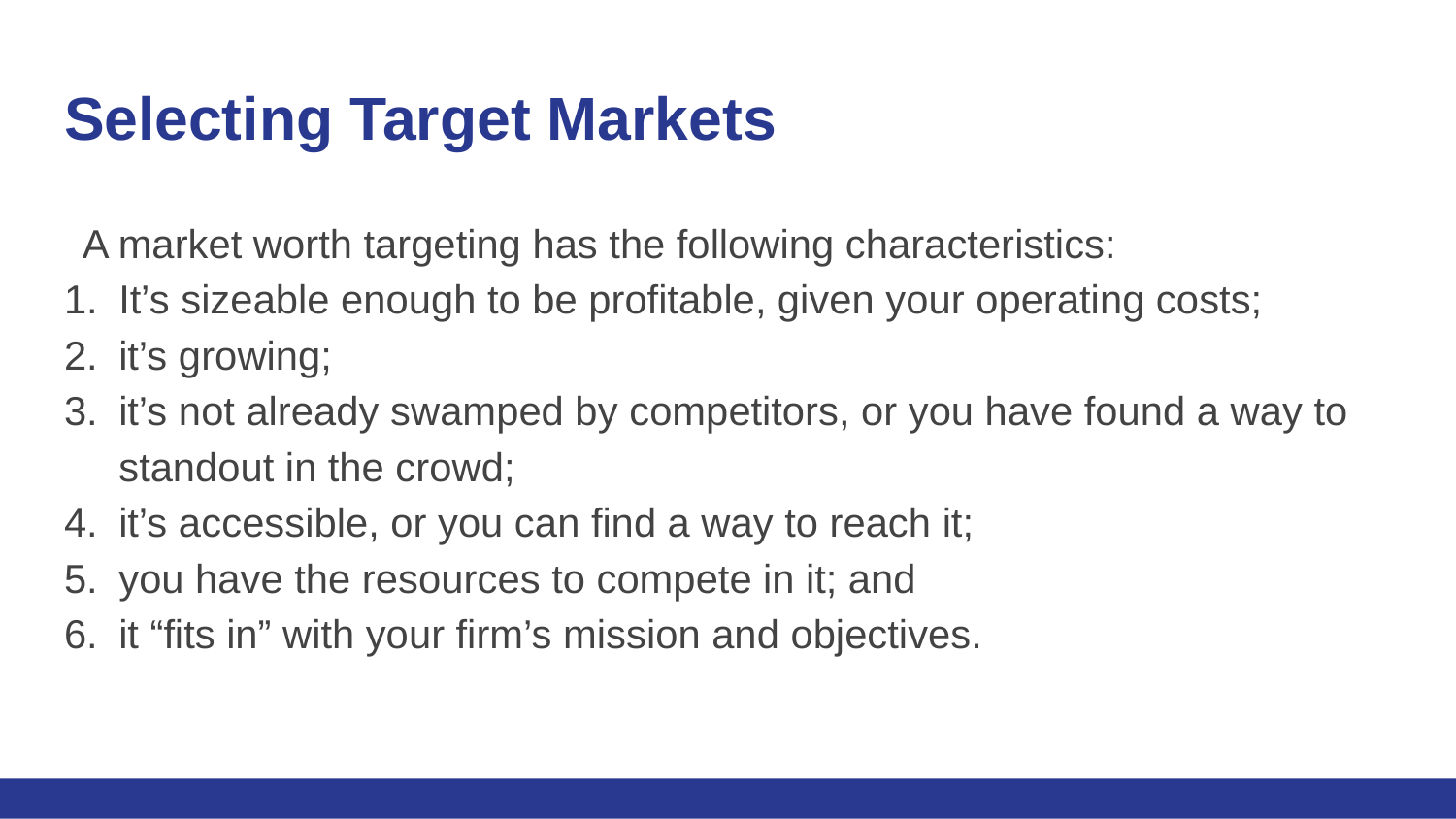

# Selecting Target Markets
A market worth targeting has the following characteristics:
It’s sizeable enough to be profitable, given your operating costs;
it’s growing;
it’s not already swamped by competitors, or you have found a way to standout in the crowd;
it’s accessible, or you can find a way to reach it;
you have the resources to compete in it; and
it “fits in” with your firm’s mission and objectives.